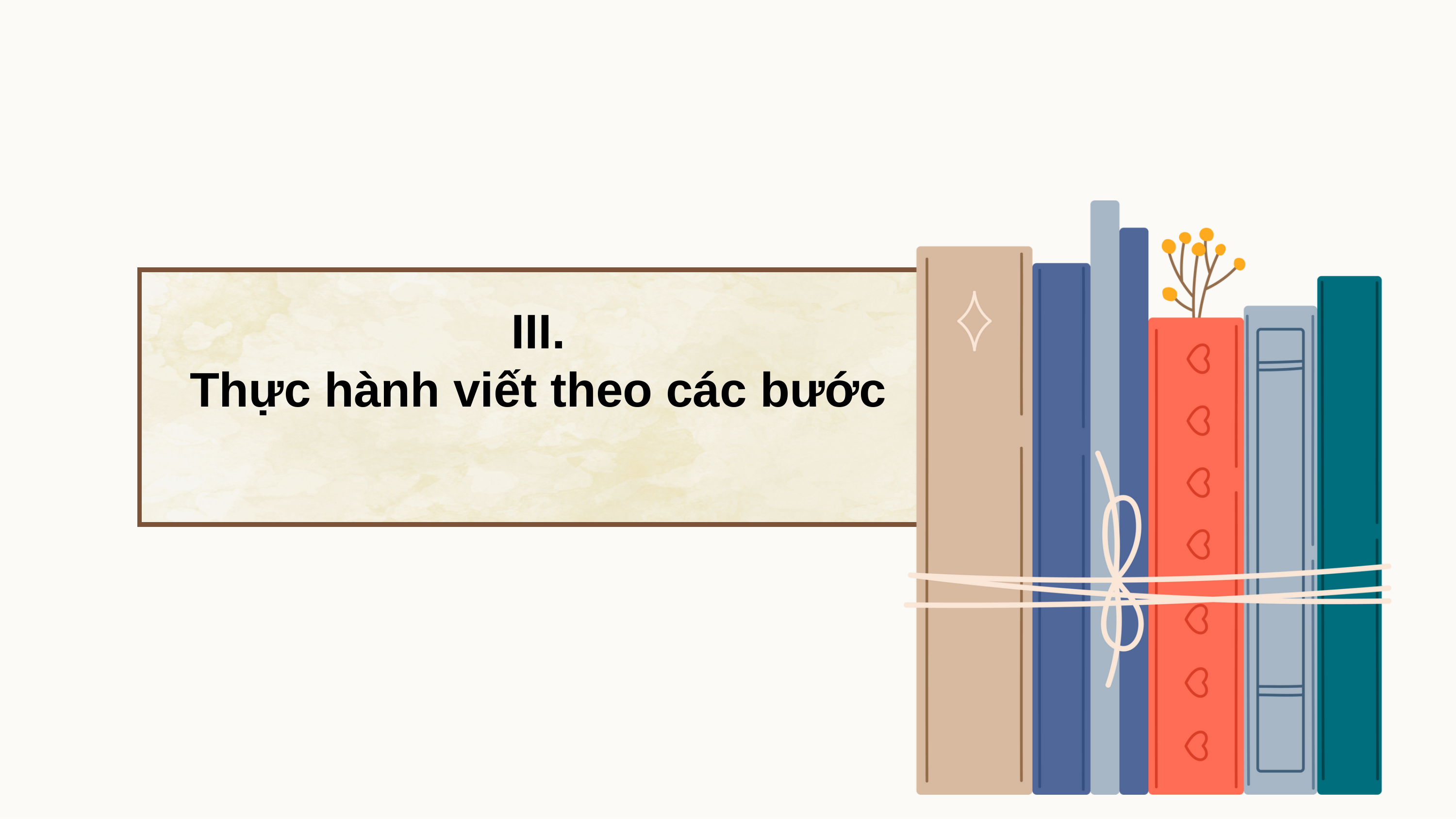

III.
Thực hành viết theo các bước